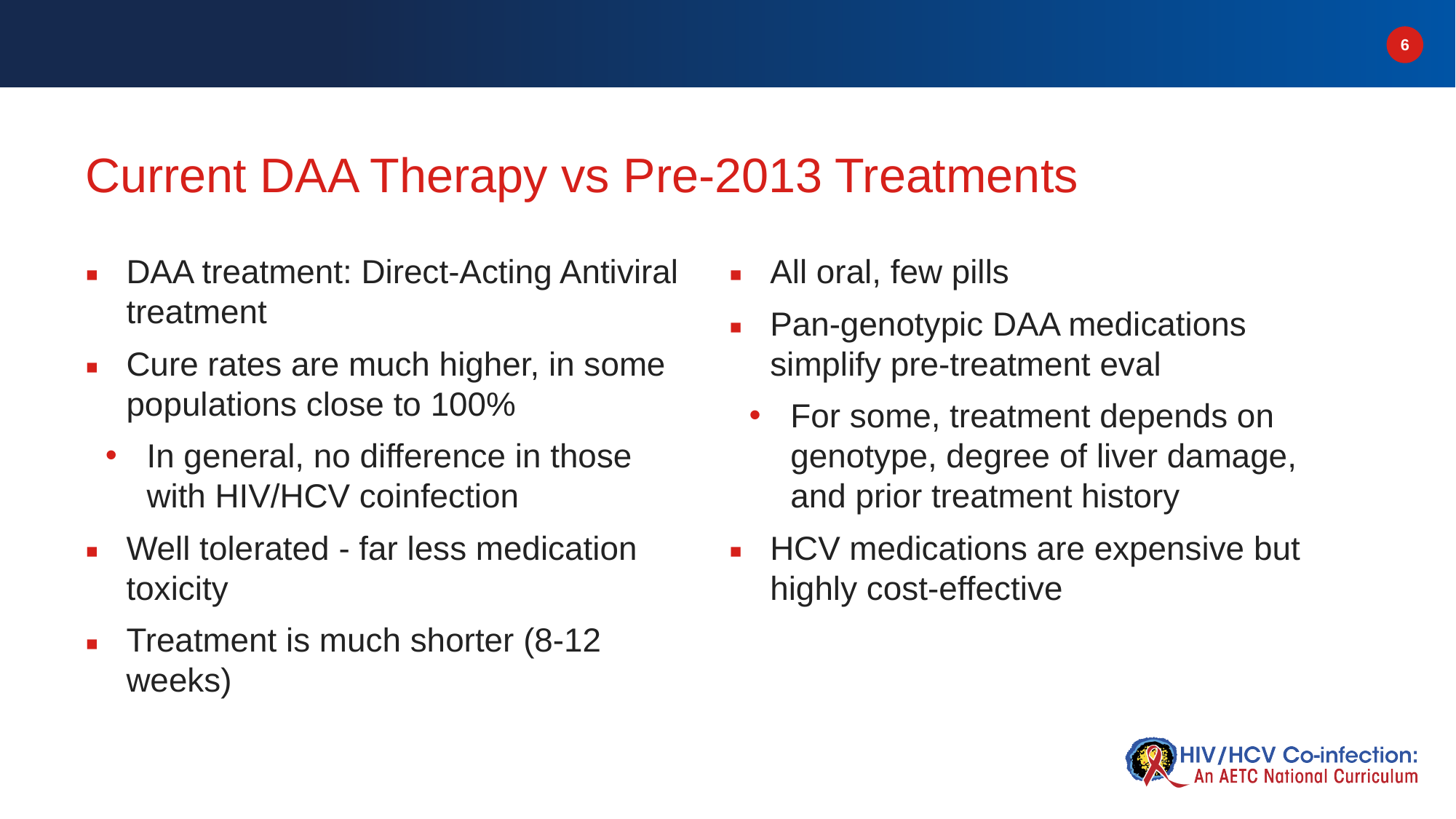

# Current DAA Therapy vs Pre-2013 Treatments
All oral, few pills
Pan-genotypic DAA medications simplify pre-treatment eval
For some, treatment depends on genotype, degree of liver damage, and prior treatment history
HCV medications are expensive but highly cost-effective
DAA treatment: Direct-Acting Antiviral treatment
Cure rates are much higher, in some populations close to 100%
In general, no difference in those with HIV/HCV coinfection
Well tolerated - far less medication toxicity
Treatment is much shorter (8-12 weeks)